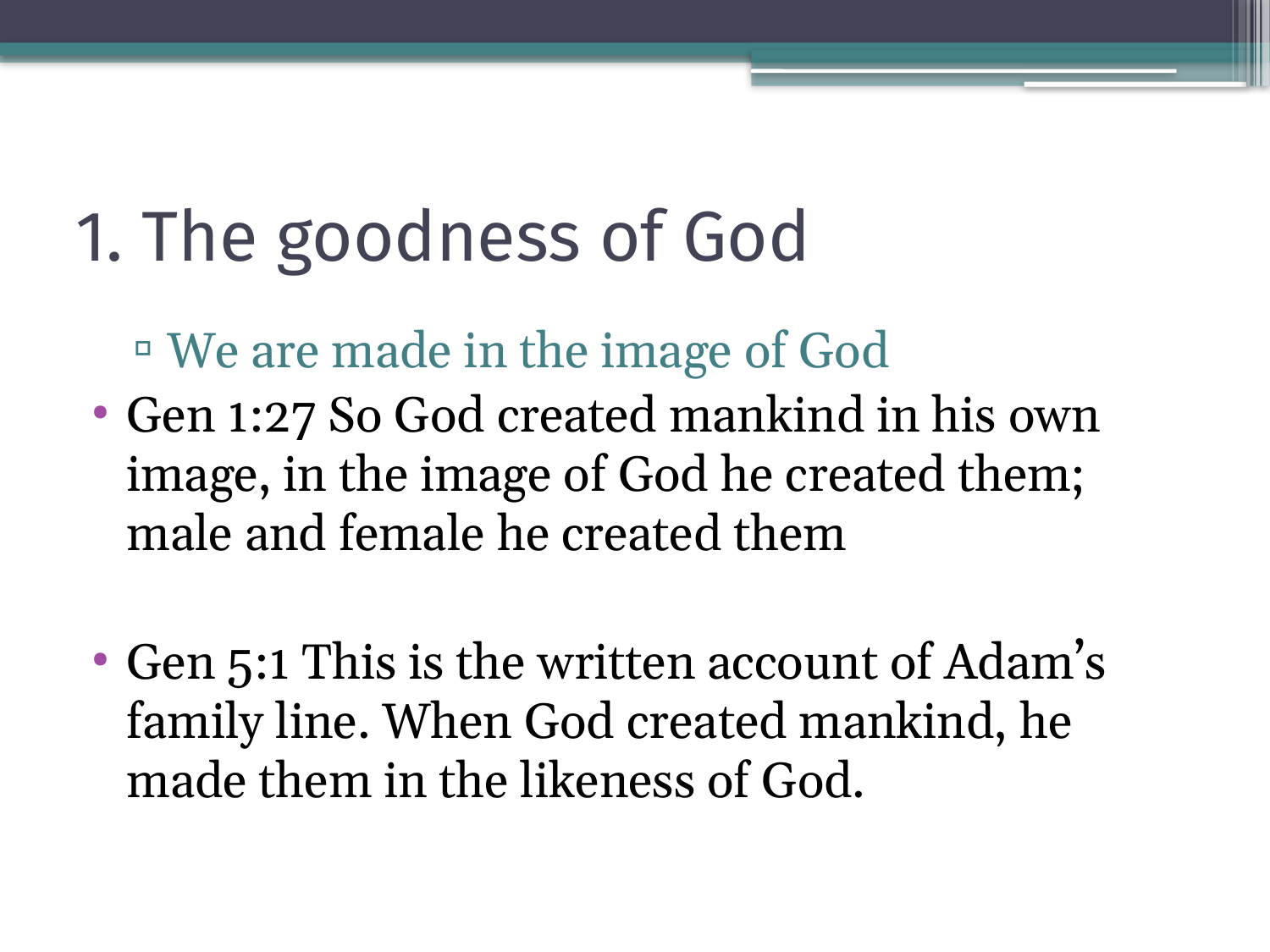

# 1. The goodness of God
We are made in the image of God
Gen 1:27 So God created mankind in his own image, in the image of God he created them; male and female he created them

Gen 5:1 This is the written account of Adam’s family line. When God created mankind, he made them in the likeness of God.